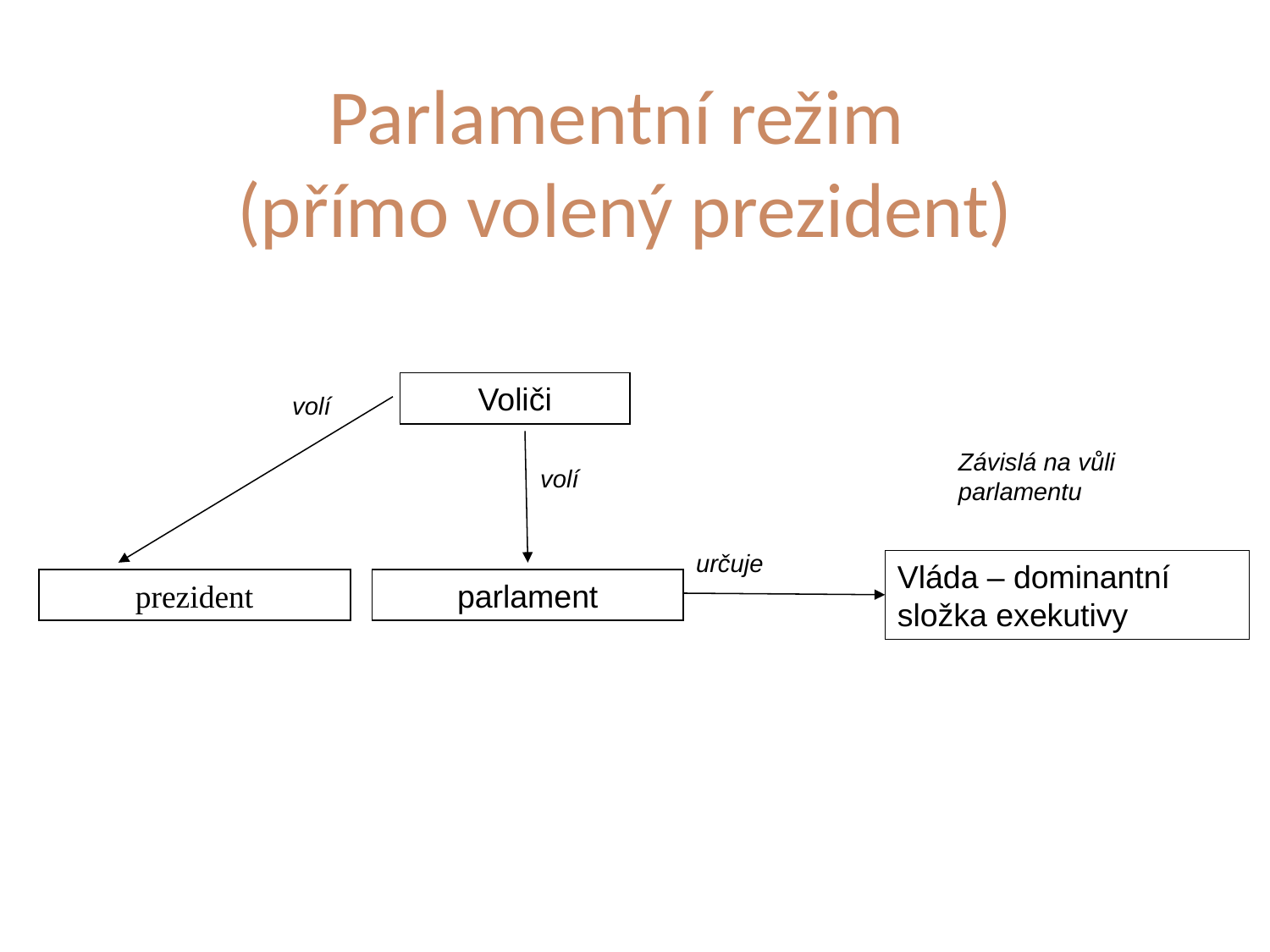

# Parlamentní režim (přímo volený prezident)
Voliči

volí

Závislá na vůli parlamentu

volí
Vláda – dominantní složka exekutivy

určuje
prezident
parlament